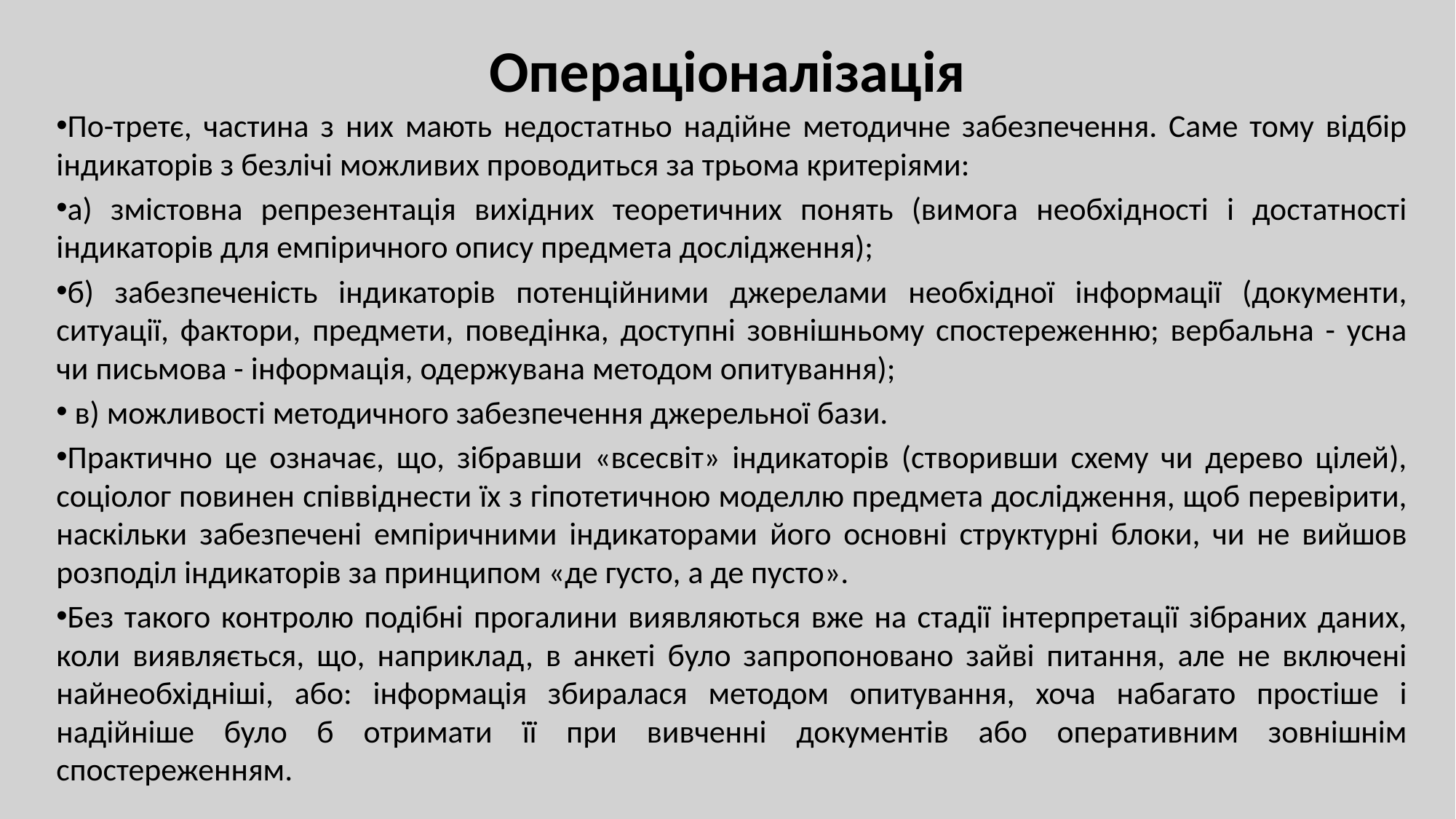

# Операціоналізація
По-третє, частина з них мають недостатньо надійне методичне забезпечення. Саме тому відбір індикаторів з безлічі можливих проводиться за трьома критеріями:
а) змістовна репрезентація вихідних теоретичних понять (вимога необхідності і достатності індикаторів для емпіричного опису предмета дослідження);
б) забезпеченість індикаторів потенційними джерелами необхідної інформації (документи, ситуації, фактори, предмети, поведінка, доступні зовнішньому спостереженню; вербальна - усна чи письмова - інформація, одержувана методом опитування);
 в) можливості методичного забезпечення джерельної бази.
Практично це означає, що, зібравши «всесвіт» індикаторів (створивши схему чи дерево цілей), соціолог повинен співвіднести їх з гіпотетичною моделлю предмета дослідження, щоб перевірити, наскільки забезпечені емпіричними індикаторами його основні структурні блоки, чи не вийшов розподіл індикаторів за принципом «де густо, а де пусто».
Без такого контролю подібні прогалини виявляються вже на стадії інтерпретації зібраних даних, коли виявляється, що, наприклад, в анкеті було запропоновано зайві питання, але не включені найнеобхідніші, або: інформація збиралася методом опитування, хоча набагато простіше і надійніше було б отримати її при вивченні документів або оперативним зовнішнім спостереженням.